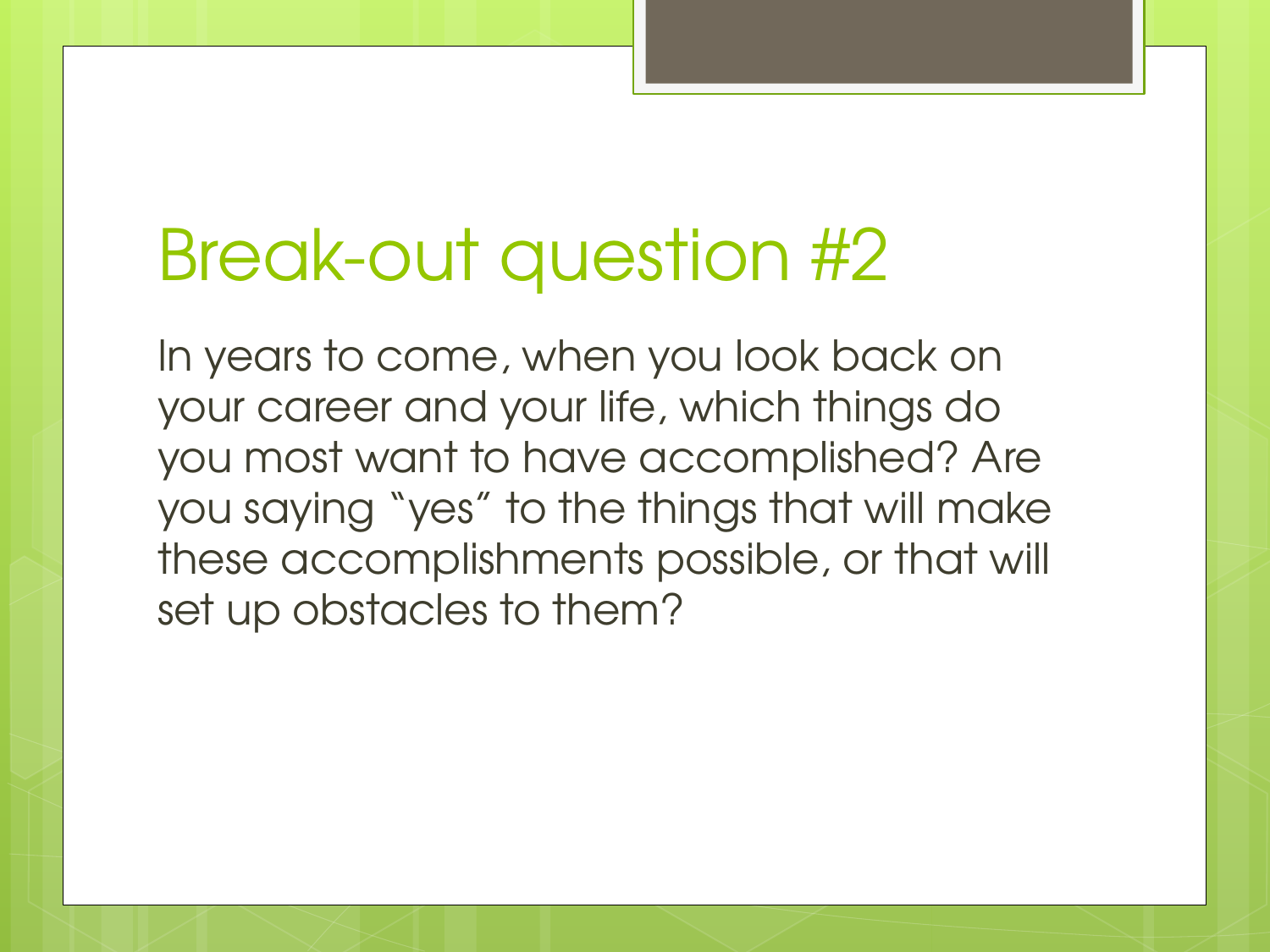

# Break-out question #2
In years to come, when you look back on your career and your life, which things do you most want to have accomplished? Are you saying “yes” to the things that will make these accomplishments possible, or that will set up obstacles to them?